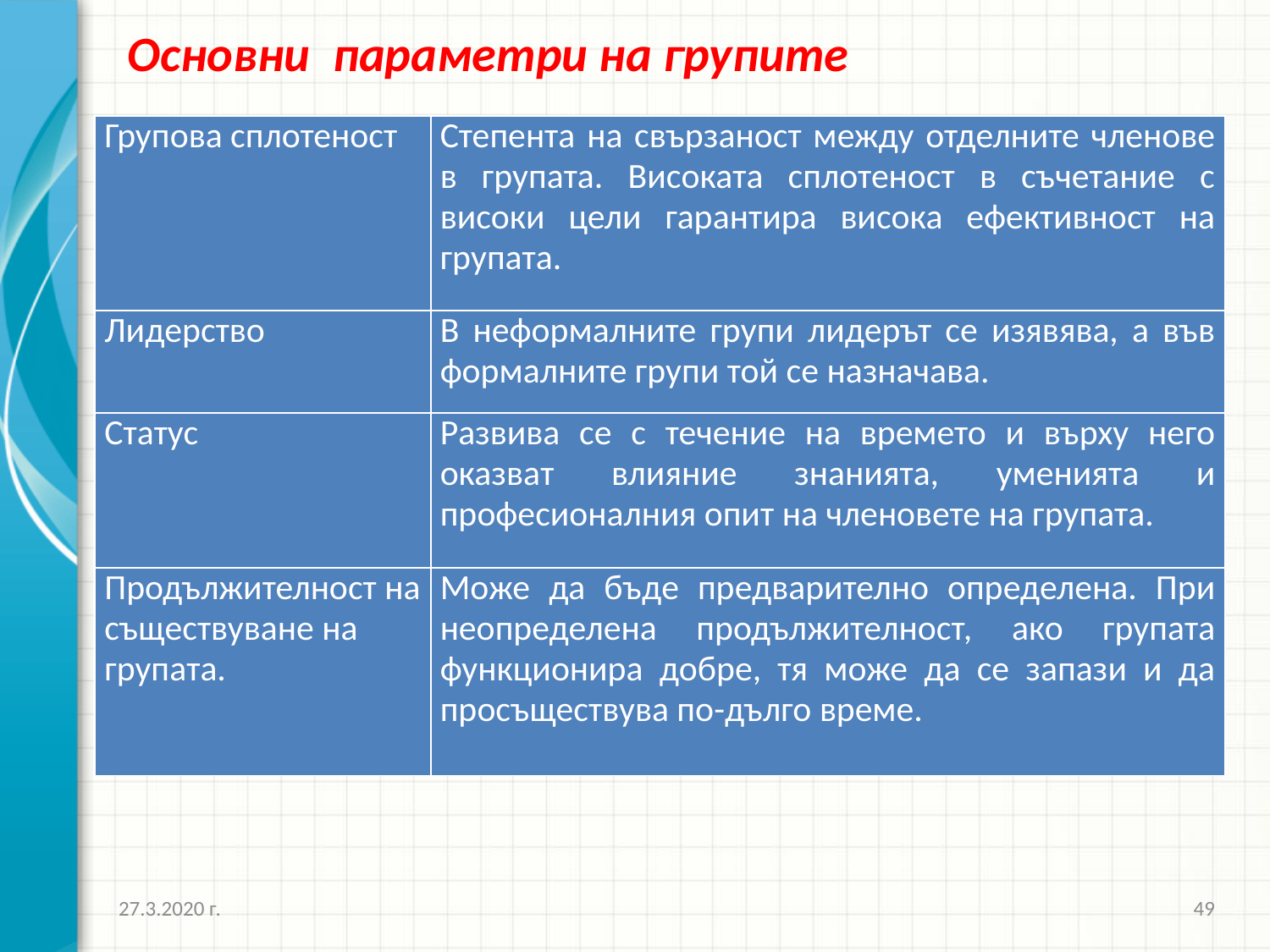

Основни  параметри на групите

| Групова сплотеност | Степента на свързаност между отделните членове в групата. Високата сплотеност в съчетание с високи цели гарантира висока ефективност на групата. |
| --- | --- |
| Лидерство | В неформалните групи лидерът се изявява, а във формалните групи той се назначава. |
| Статус | Развива се с течение на времето и върху него оказват влияние знанията, уменията и професионалния опит на членовете на групата. |
| Продължителност на съществуване на групата. | Може да бъде предварително определена. При неопределена продължителност, ако групата функционира добре, тя може да се запази и да просъществува по-дълго време. |
27.3.2020 г.
49